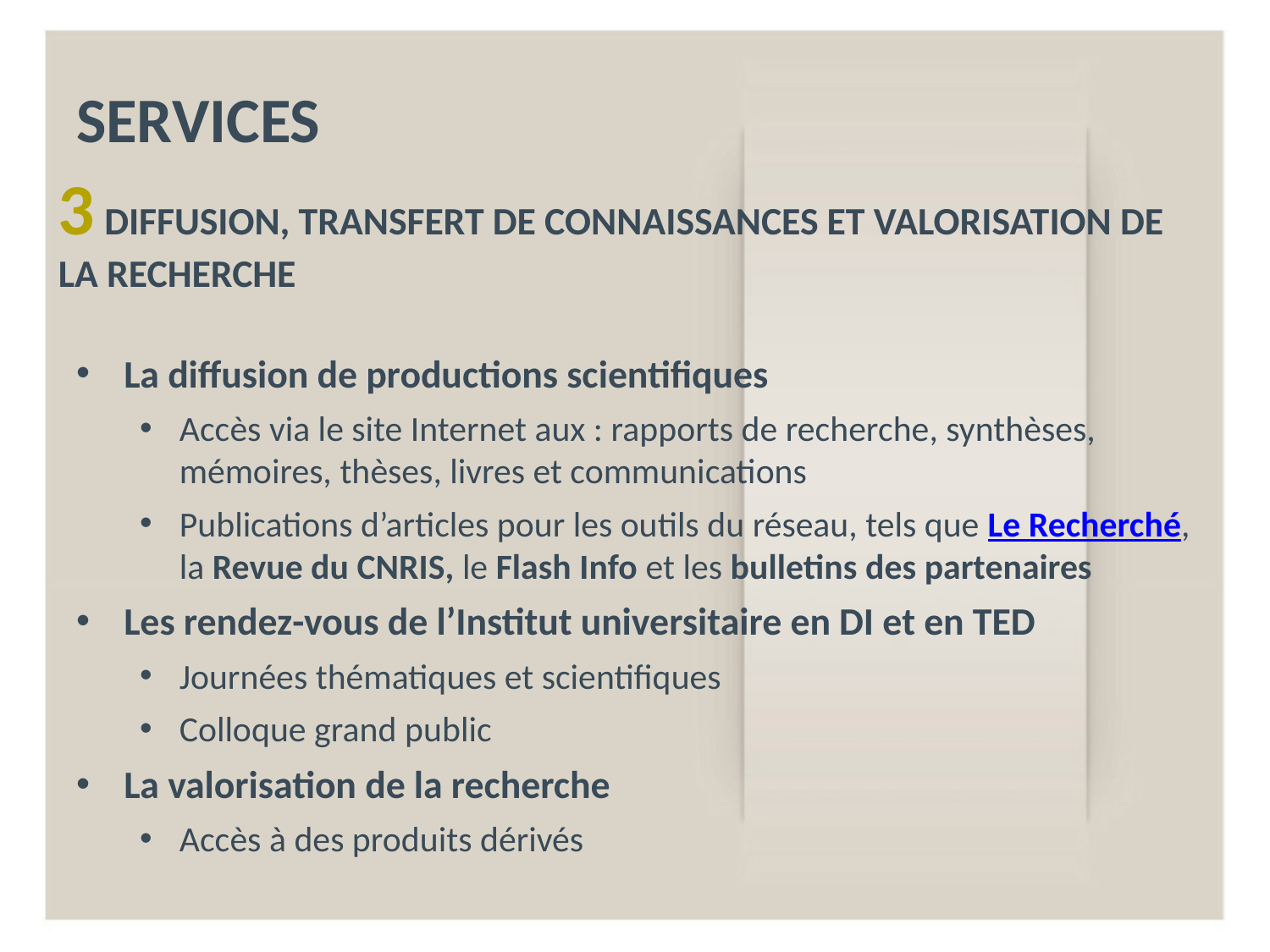

# Services
3 Diffusion, transfert de connaissances et valorisation de la recherche
La diffusion de productions scientifiques
Accès via le site Internet aux : rapports de recherche, synthèses, mémoires, thèses, livres et communications
Publications d’articles pour les outils du réseau, tels que Le Recherché, la Revue du CNRIS, le Flash Info et les bulletins des partenaires
Les rendez-vous de l’Institut universitaire en DI et en TED
Journées thématiques et scientifiques
Colloque grand public
La valorisation de la recherche
Accès à des produits dérivés